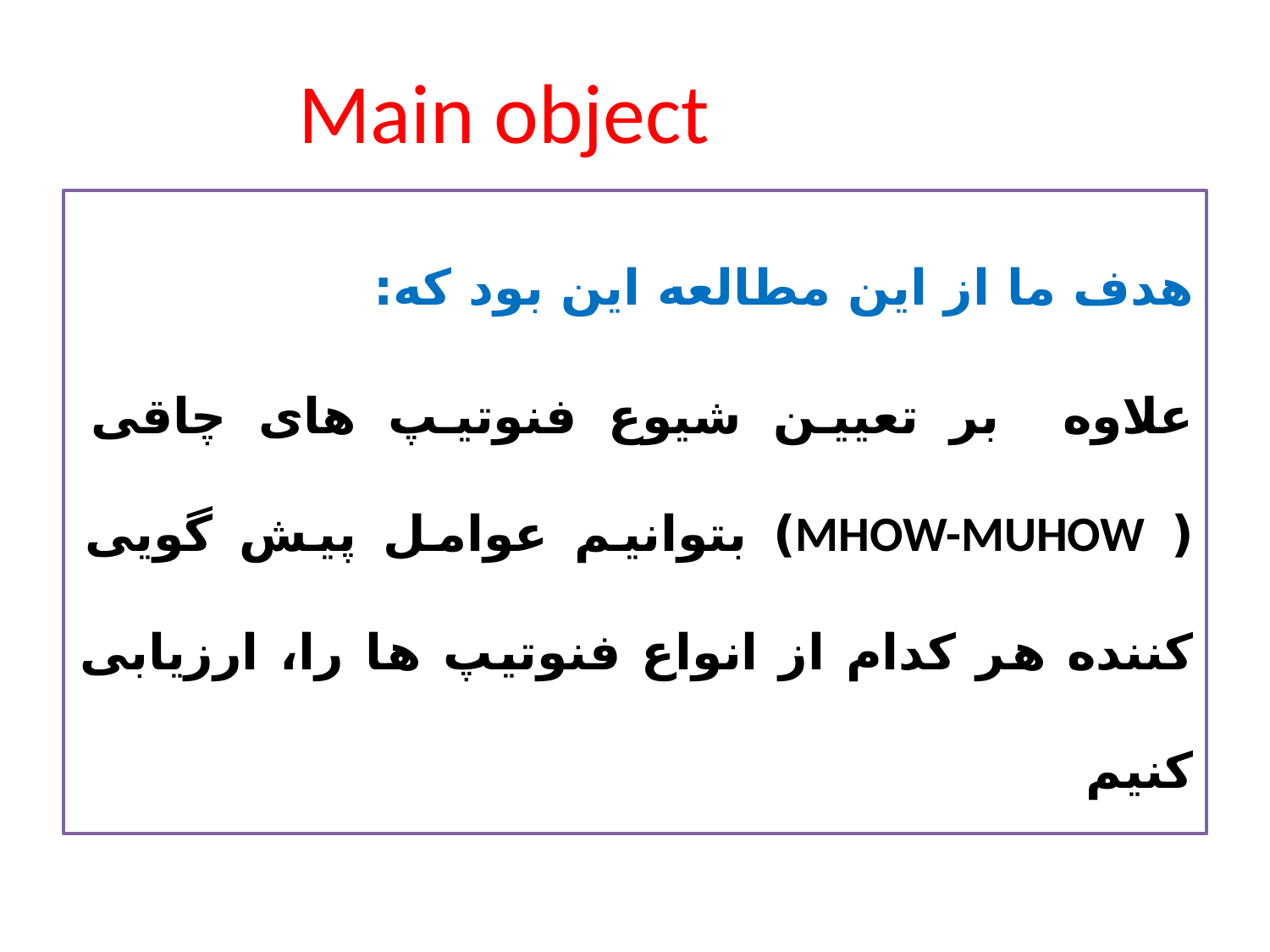

Main object
هدف ما از این مطالعه این بود که:
علاوه  بر تعیین شیوع فنوتیپ های چاقی ( MHOW-MUHOW) بتوانیم عوامل پیش گویی کننده هر کدام از انواع فنوتیپ ها را، ارزیابی کنیم